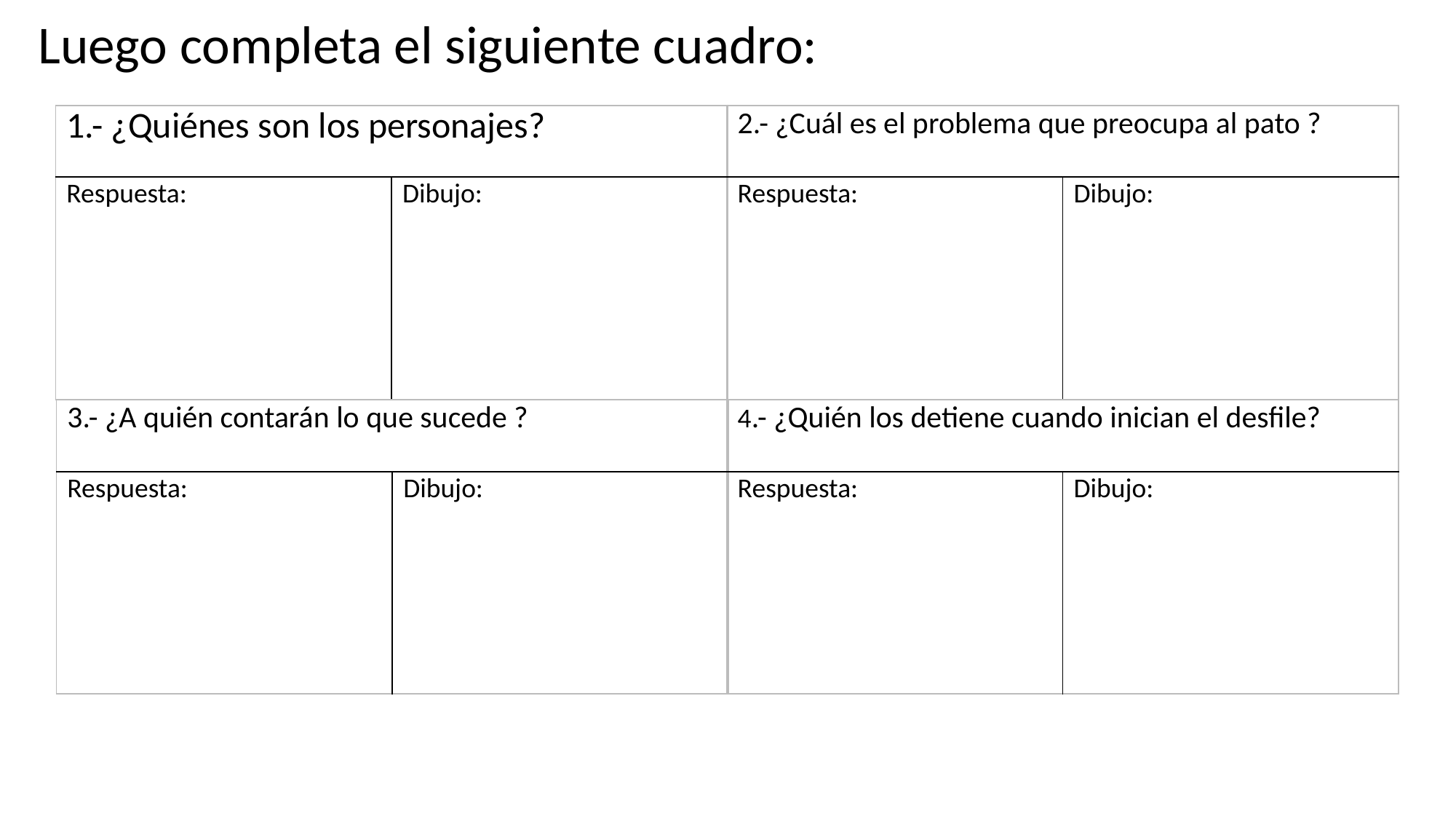

# Luego completa el siguiente cuadro:
| 2.- ¿Cuál es el problema que preocupa al pato ? |  |
| --- | --- |
| Respuesta: | Dibujo: |
| 1.- ¿Quiénes son los personajes? |  |
| --- | --- |
| Respuesta: | Dibujo: |
| 4.- ¿Quién los detiene cuando inician el desfile? |  |
| --- | --- |
| Respuesta: | Dibujo: |
| 3.- ¿A quién contarán lo que sucede ? |  |
| --- | --- |
| Respuesta: | Dibujo: |